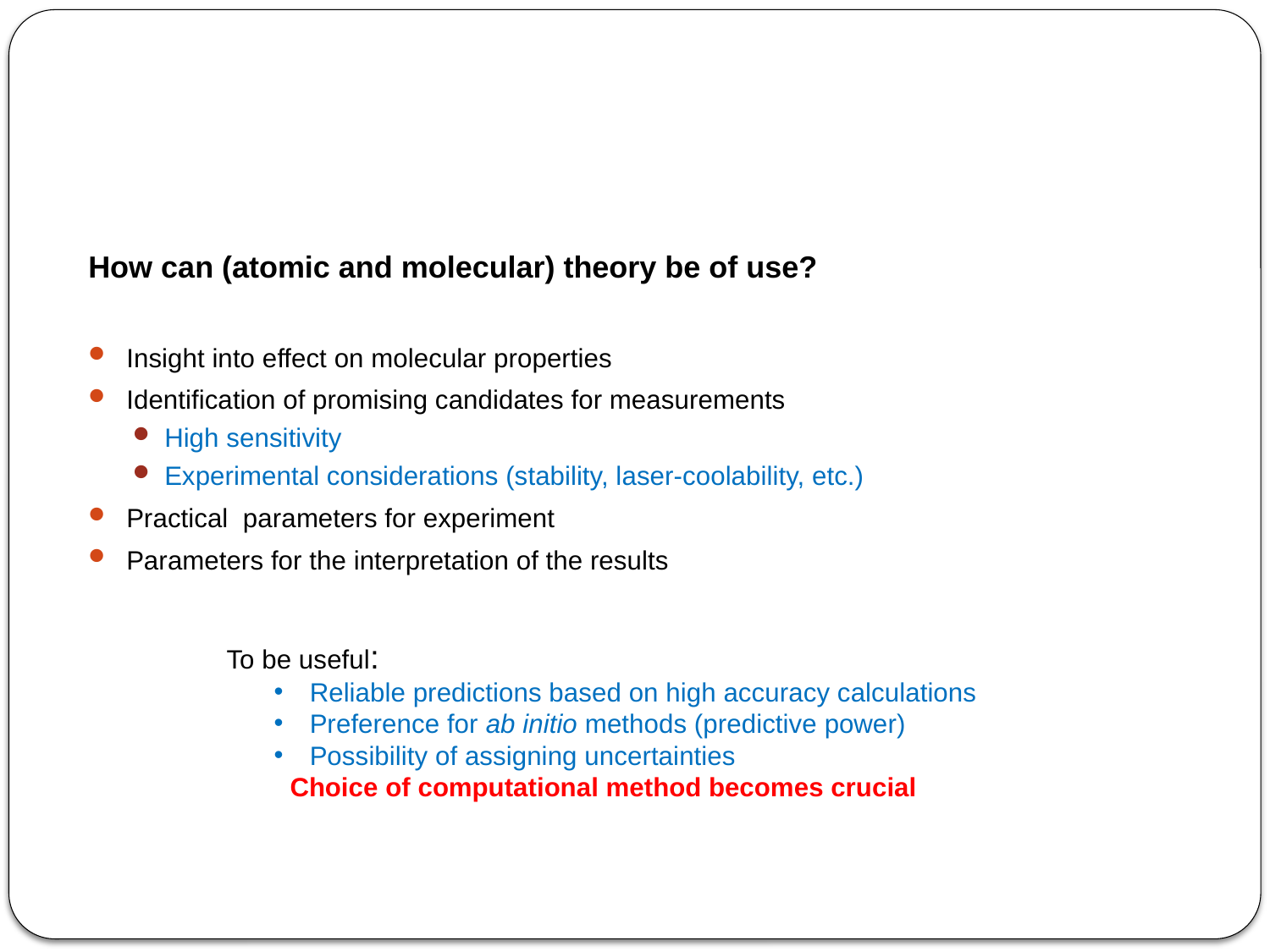

How can (atomic and molecular) theory be of use?

Insight into effect on molecular properties
Identification of promising candidates for measurements
High sensitivity
Experimental considerations (stability, laser-coolability, etc.)
Practical  parameters for experiment
Parameters for the interpretation of the results

To be useful:
Reliable predictions based on high accuracy calculations
Preference for ab initio methods (predictive power)
Possibility of assigning uncertainties
Choice of computational method becomes crucial